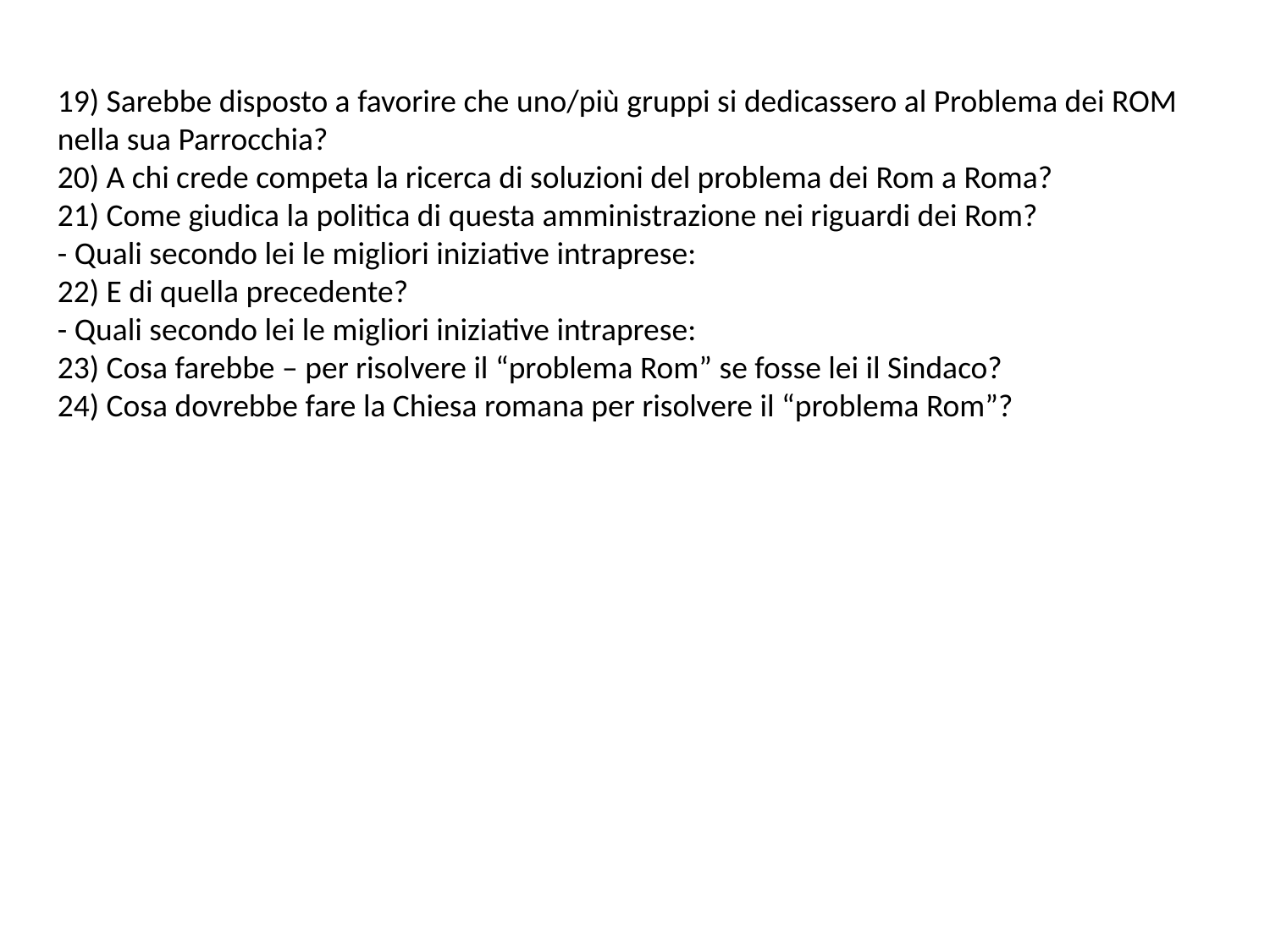

19) Sarebbe disposto a favorire che uno/più gruppi si dedicassero al Problema dei ROM nella sua Parrocchia?
20) A chi crede competa la ricerca di soluzioni del problema dei Rom a Roma?
21) Come giudica la politica di questa amministrazione nei riguardi dei Rom?
- Quali secondo lei le migliori iniziative intraprese:
22) E di quella precedente?
- Quali secondo lei le migliori iniziative intraprese:
23) Cosa farebbe – per risolvere il “problema Rom” se fosse lei il Sindaco?
24) Cosa dovrebbe fare la Chiesa romana per risolvere il “problema Rom”?